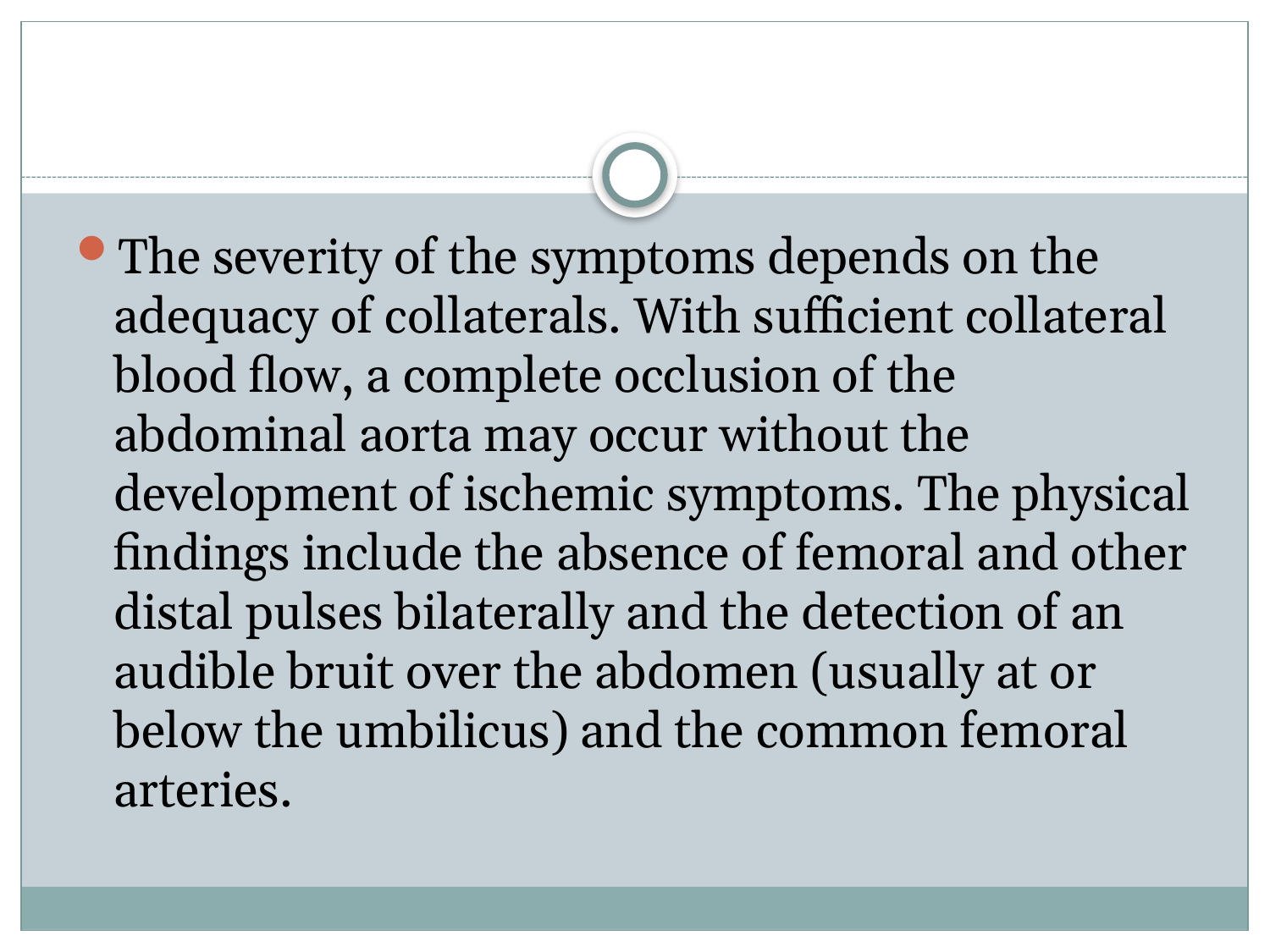

#
The severity of the symptoms depends on the adequacy of collaterals. With sufficient collateral blood flow, a complete occlusion of the abdominal aorta may occur without the development of ischemic symptoms. The physical findings include the absence of femoral and other distal pulses bilaterally and the detection of an audible bruit over the abdomen (usually at or below the umbilicus) and the common femoral arteries.